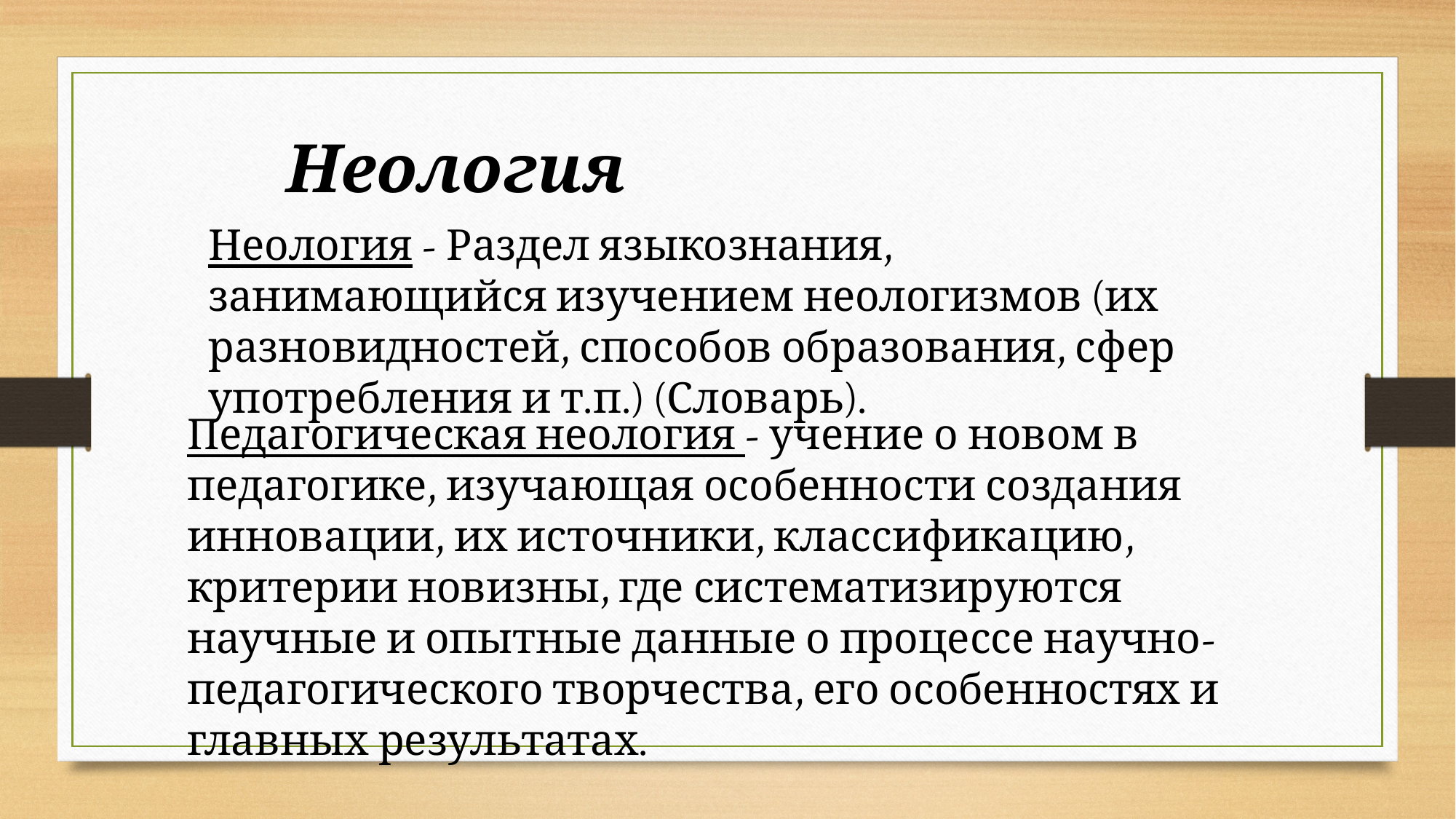

Неология
Неология - Раздел языкознания, занимающийся изучением неологизмов (их разновидностей, способов образования, сфер употребления и т.п.) (Словарь).

Педагогическая неология - учение о новом в педагогике, изучающая особенности создания инновации, их источники, классификацию, критерии новизны, где систематизируются научные и опытные данные о процессе научно-педагогического творчества, его особенностях и главных результатах.